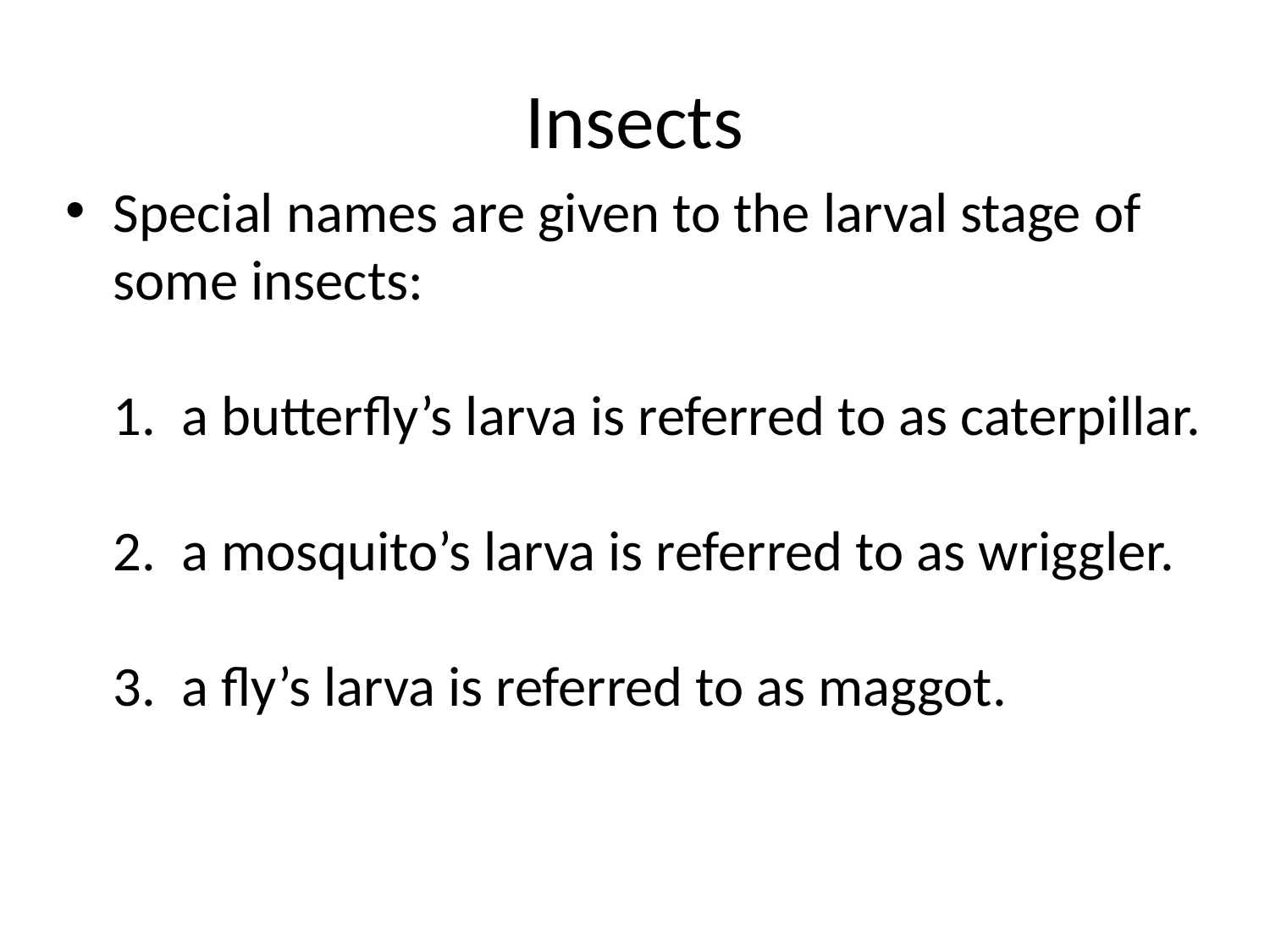

# Insects
Special names are given to the larval stage of some insects:
1.  a butterfly’s larva is referred to as caterpillar.
2.  a mosquito’s larva is referred to as wriggler.
3.  a fly’s larva is referred to as maggot.